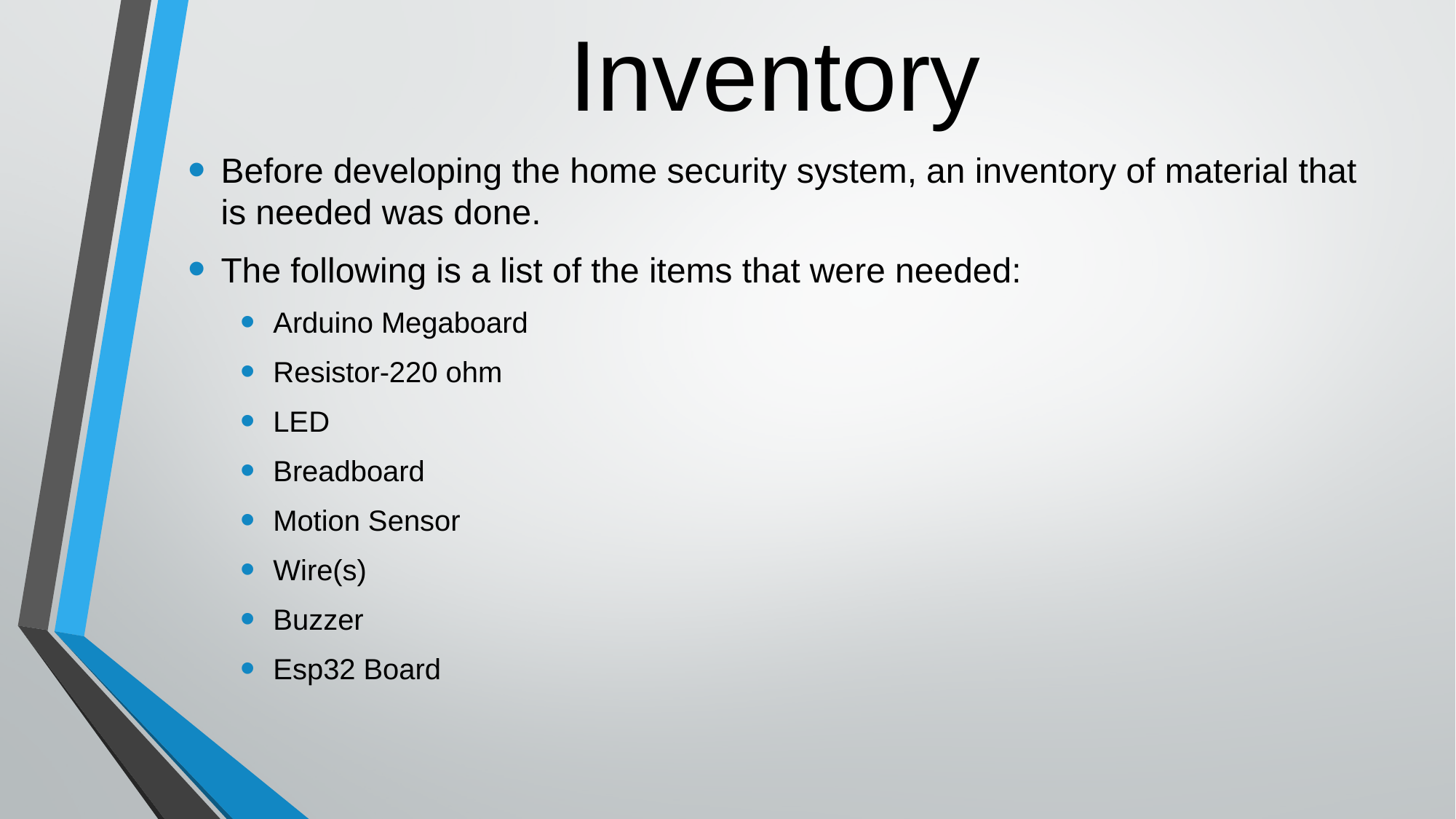

# Inventory
Before developing the home security system, an inventory of material that is needed was done.
The following is a list of the items that were needed:
Arduino Megaboard
Resistor-220 ohm
LED
Breadboard
Motion Sensor
Wire(s)
Buzzer
Esp32 Board